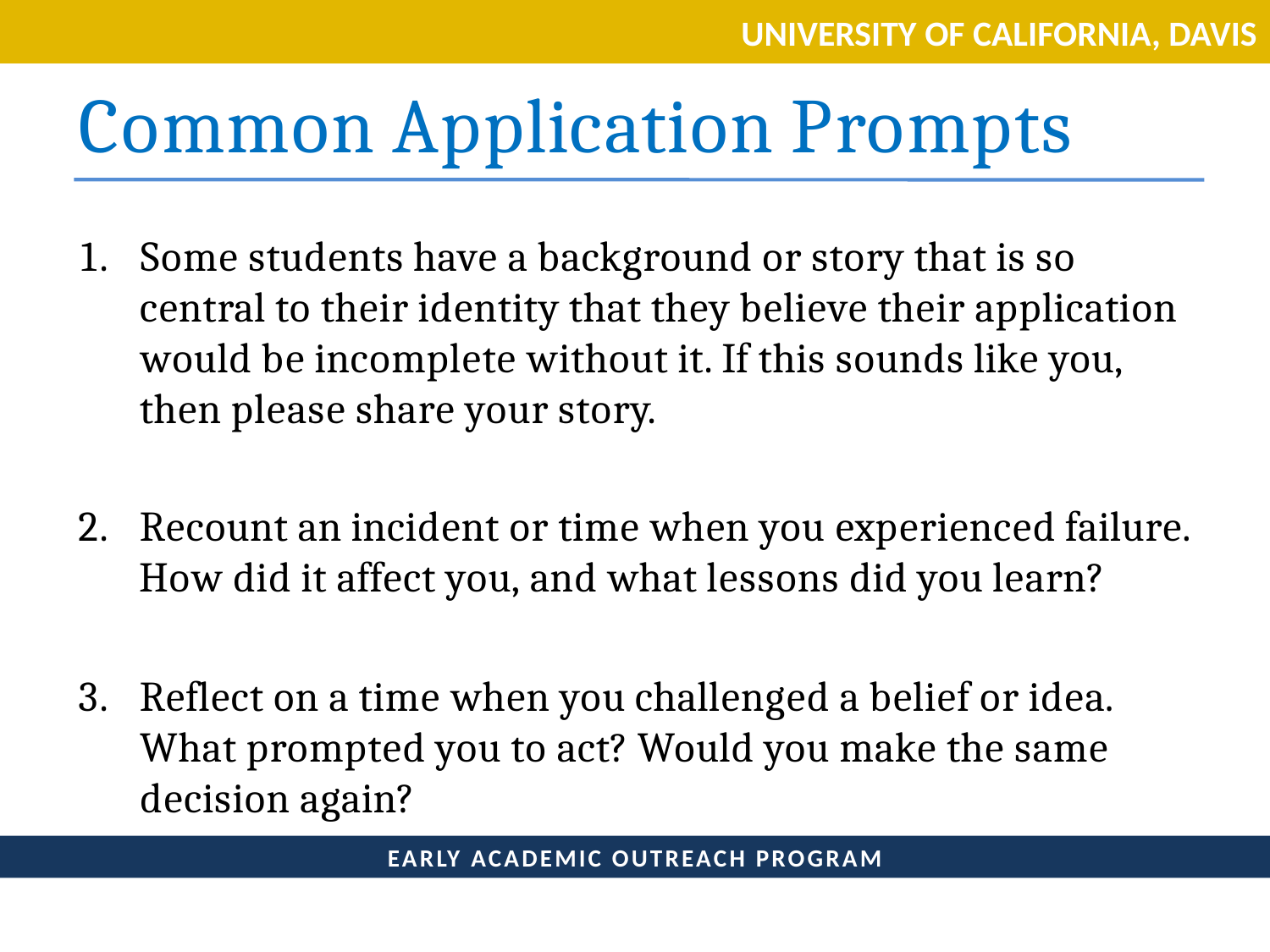

# Common Application Prompts
Some students have a background or story that is so central to their identity that they believe their application would be incomplete without it. If this sounds like you, then please share your story.

Recount an incident or time when you experienced failure. How did it affect you, and what lessons did you learn?

Reflect on a time when you challenged a belief or idea. What prompted you to act? Would you make the same decision again?